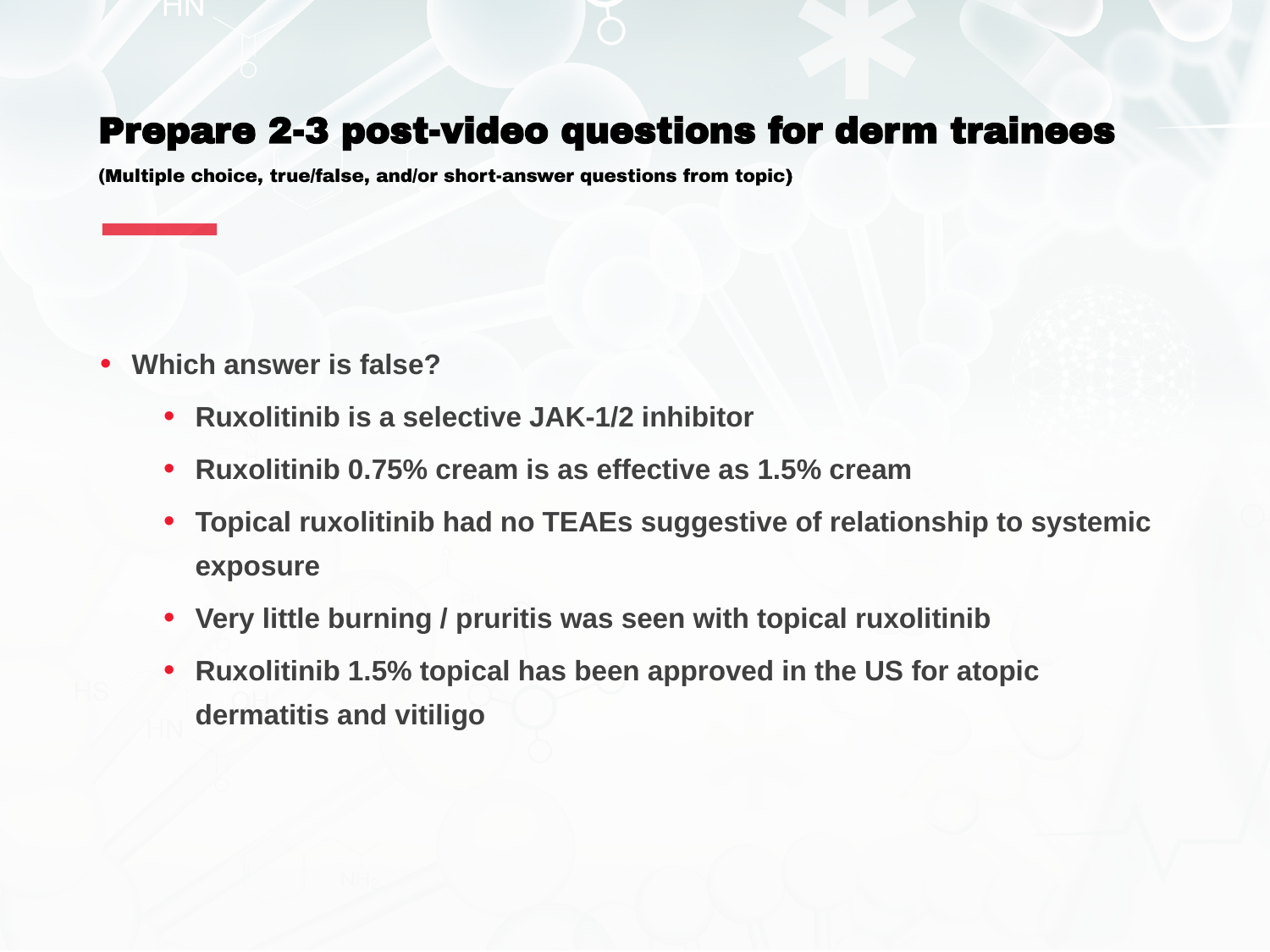

# Prepare 2-3 post-video questions for derm trainees (Multiple choice, true/false, and/or short-answer questions from topic)
Which answer is false?
Ruxolitinib is a selective JAK-1/2 inhibitor
Ruxolitinib 0.75% cream is as effective as 1.5% cream
Topical ruxolitinib had no TEAEs suggestive of relationship to systemic exposure
Very little burning / pruritis was seen with topical ruxolitinib
Ruxolitinib 1.5% topical has been approved in the US for atopic dermatitis and vitiligo